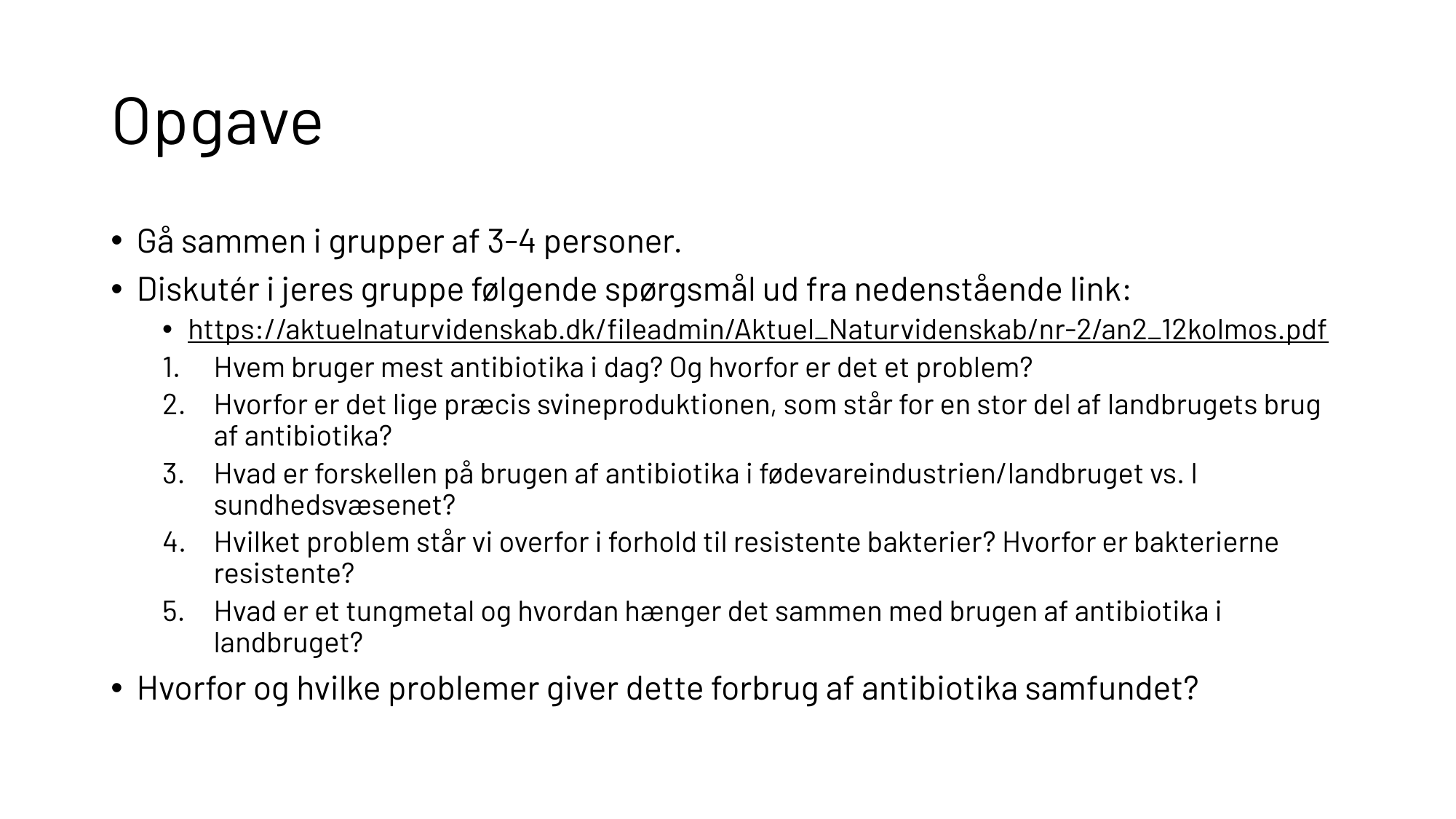

# Opgave
Gå sammen i grupper af 3-4 personer.
Diskutér i jeres gruppe følgende spørgsmål ud fra nedenstående link:
https://aktuelnaturvidenskab.dk/fileadmin/Aktuel_Naturvidenskab/nr-2/an2_12kolmos.pdf
Hvem bruger mest antibiotika i dag? Og hvorfor er det et problem?
Hvorfor er det lige præcis svineproduktionen, som står for en stor del af landbrugets brug af antibiotika?
Hvad er forskellen på brugen af antibiotika i fødevareindustrien/landbruget vs. I sundhedsvæsenet?
Hvilket problem står vi overfor i forhold til resistente bakterier? Hvorfor er bakterierne resistente?
Hvad er et tungmetal og hvordan hænger det sammen med brugen af antibiotika i landbruget?
Hvorfor og hvilke problemer giver dette forbrug af antibiotika samfundet?